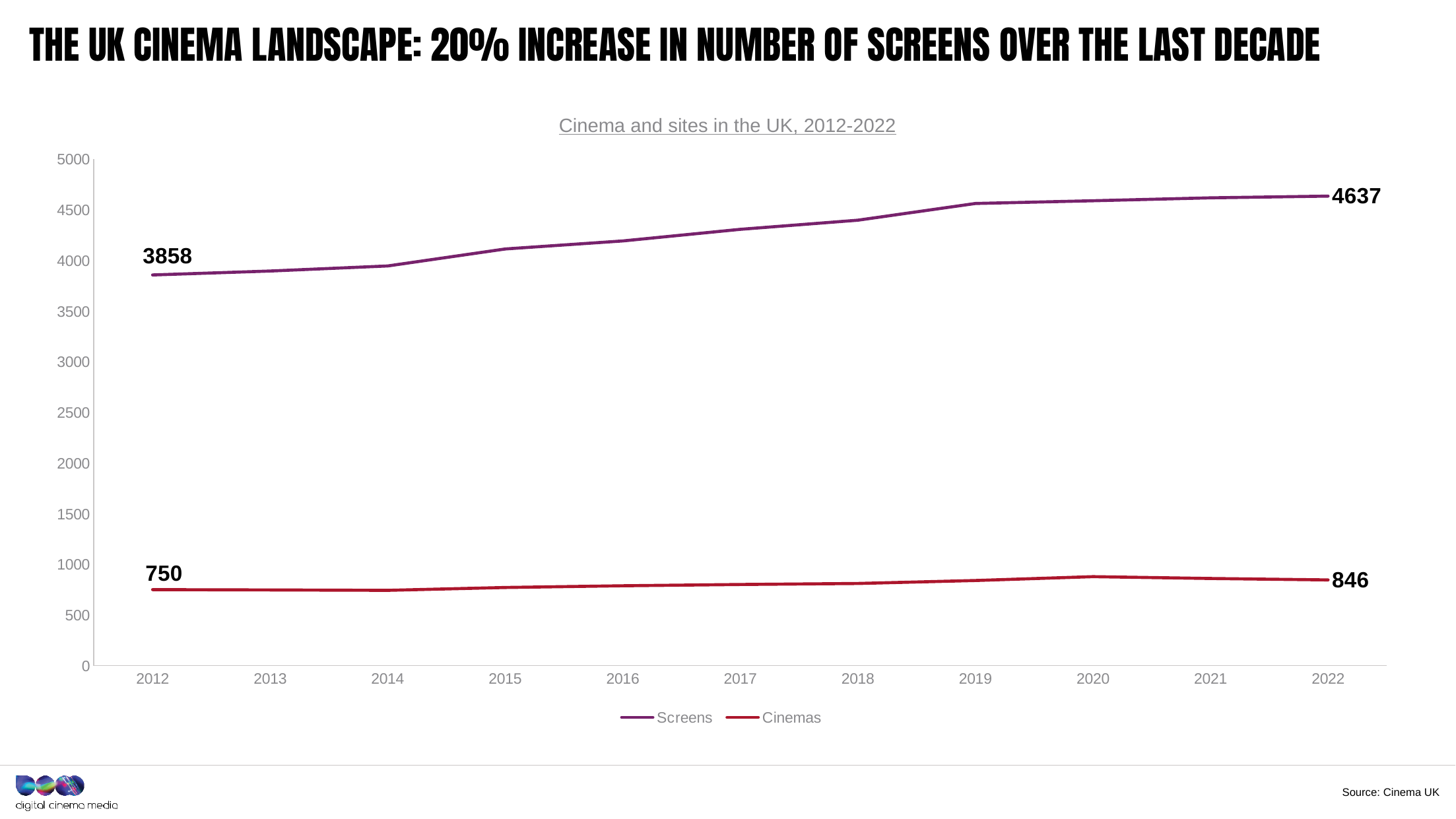

# The uk cinema landscape: 20% INCREASE IN NUMBER OF SCREENS OVER THE LAST DECADE
Cinema and sites in the UK, 2012-2022

### Chart

| Category | Screens | Cinemas |
|---|---|---|
| 2012 | 3858.0 | 750.0 |
| 2013 | 3897.0 | 747.0 |
| 2014 | 3947.0 | 743.0 |
| 2015 | 4115.0 | 771.0 |
| 2016 | 4194.0 | 788.0 |
| 2017 | 4309.0 | 801.0 |
| 2018 | 4399.0 | 811.0 |
| 2019 | 4564.0 | 840.0 |
| 2020 | 4591.0 | 878.0 |
| 2021 | 4620.0 | 860.0 |
| 2022 | 4637.0 | 846.0 |
Source: Cinema UK